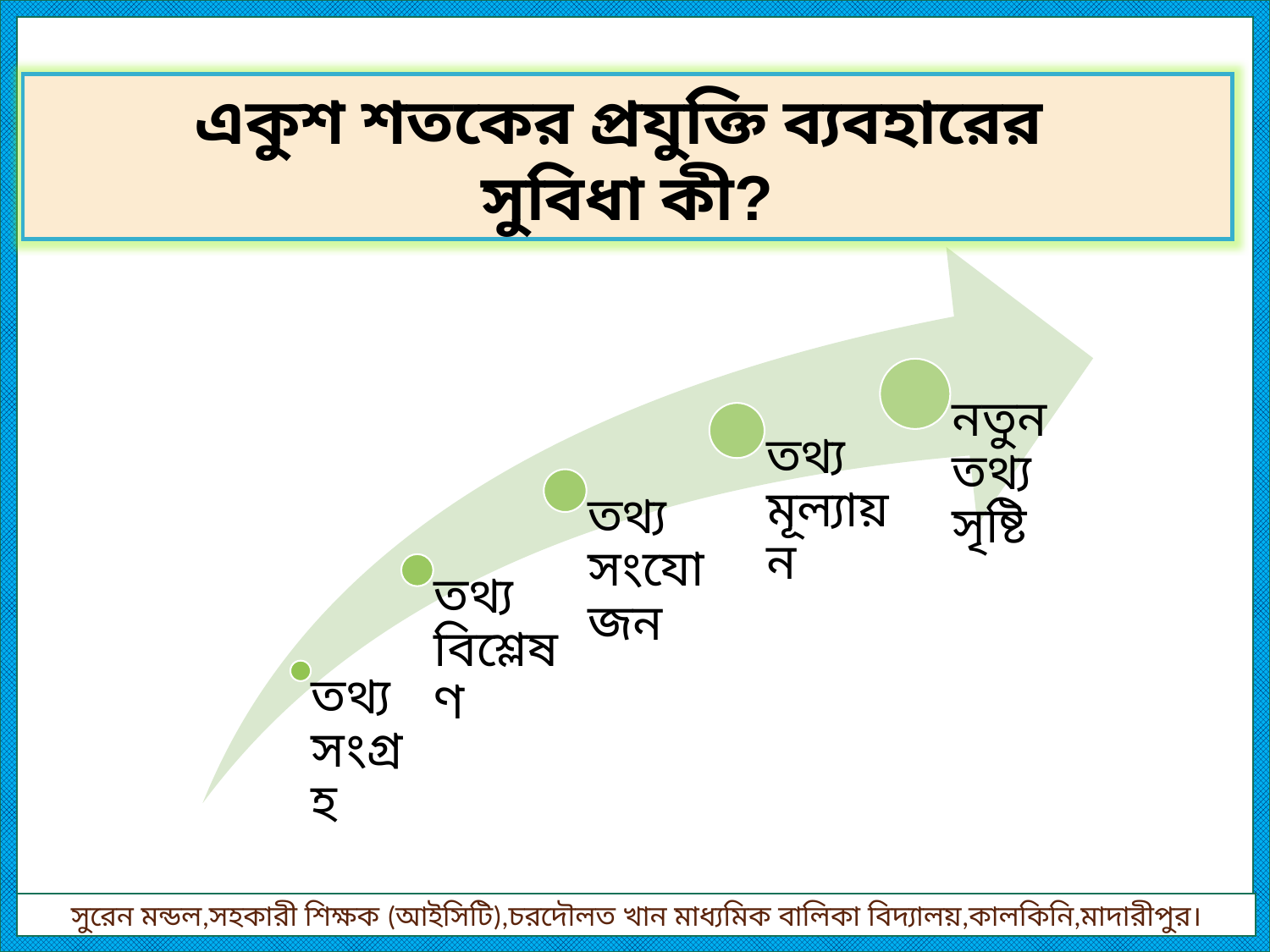

একুশ শতকের প্রযুক্তি ব্যবহারের
সুবিধা কী?
তথ্য সংগ্রহ
তথ্য বিশ্লেষণ
তথ্য সংযোজন
তথ্য মূল্যায়ন
নতুন তথ্য সৃষ্টি
সুরেন মন্ডল,সহকারী শিক্ষক (আইসিটি),চরদৌলত খান মাধ্যমিক বালিকা বিদ্যালয়,কালকিনি,মাদারীপুর।